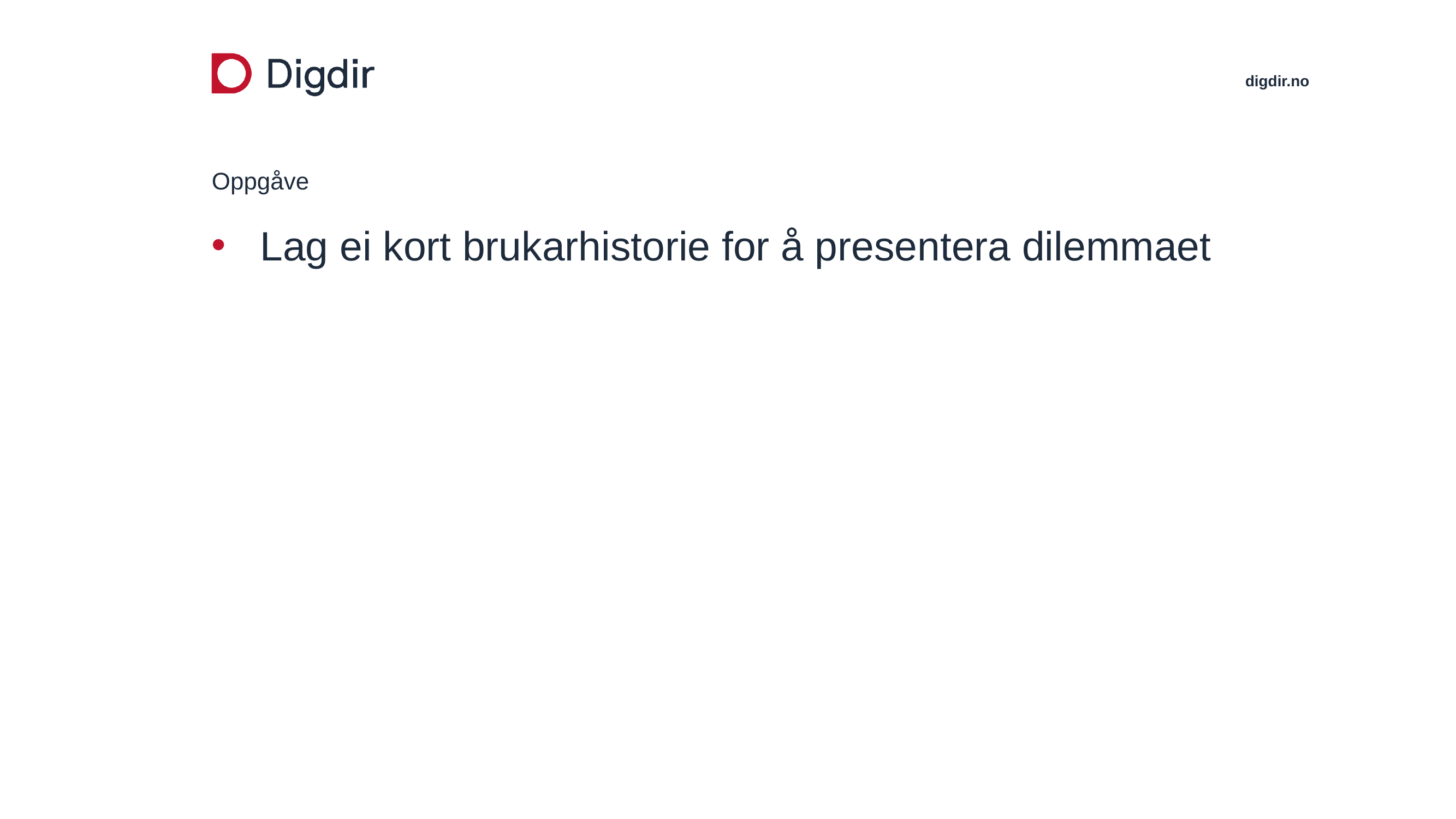

# Oppgåve
Lag ei kort brukarhistorie for å presentera dilemmaet